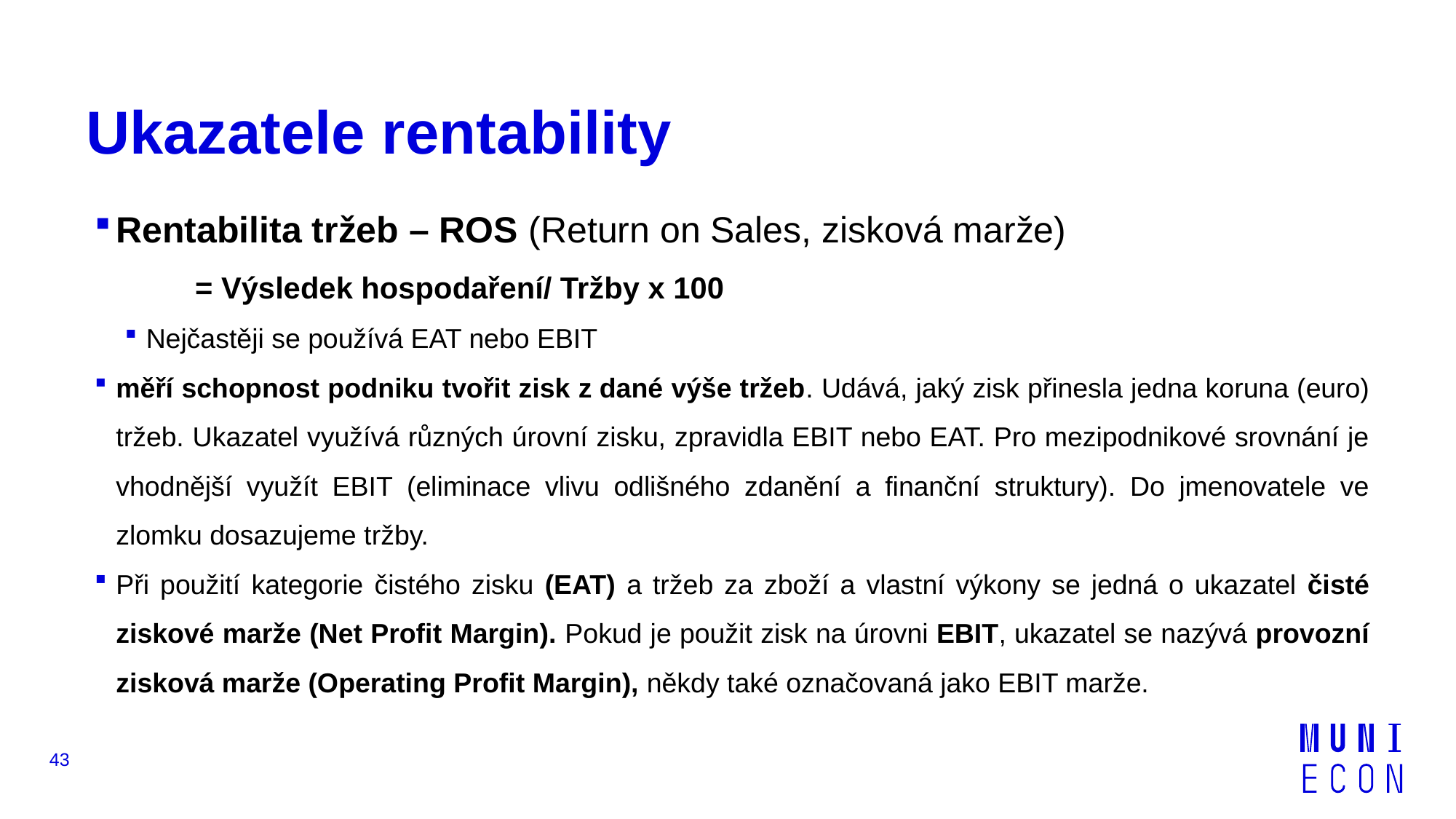

# Ukazatele rentability
Rentabilita tržeb – ROS (Return on Sales, zisková marže)
	= Výsledek hospodaření/ Tržby x 100
Nejčastěji se používá EAT nebo EBIT
měří schopnost podniku tvořit zisk z dané výše tržeb. Udává, jaký zisk přinesla jedna koruna (euro) tržeb. Ukazatel využívá různých úrovní zisku, zpravidla EBIT nebo EAT. Pro mezipodnikové srovnání je vhodnější využít EBIT (eliminace vlivu odlišného zdanění a finanční struktury). Do jmenovatele ve zlomku dosazujeme tržby.
Při použití kategorie čistého zisku (EAT) a tržeb za zboží a vlastní výkony se jedná o ukazatel čisté ziskové marže (Net Profit Margin). Pokud je použit zisk na úrovni EBIT, ukazatel se nazývá provozní zisková marže (Operating Profit Margin), někdy také označovaná jako EBIT marže.
43